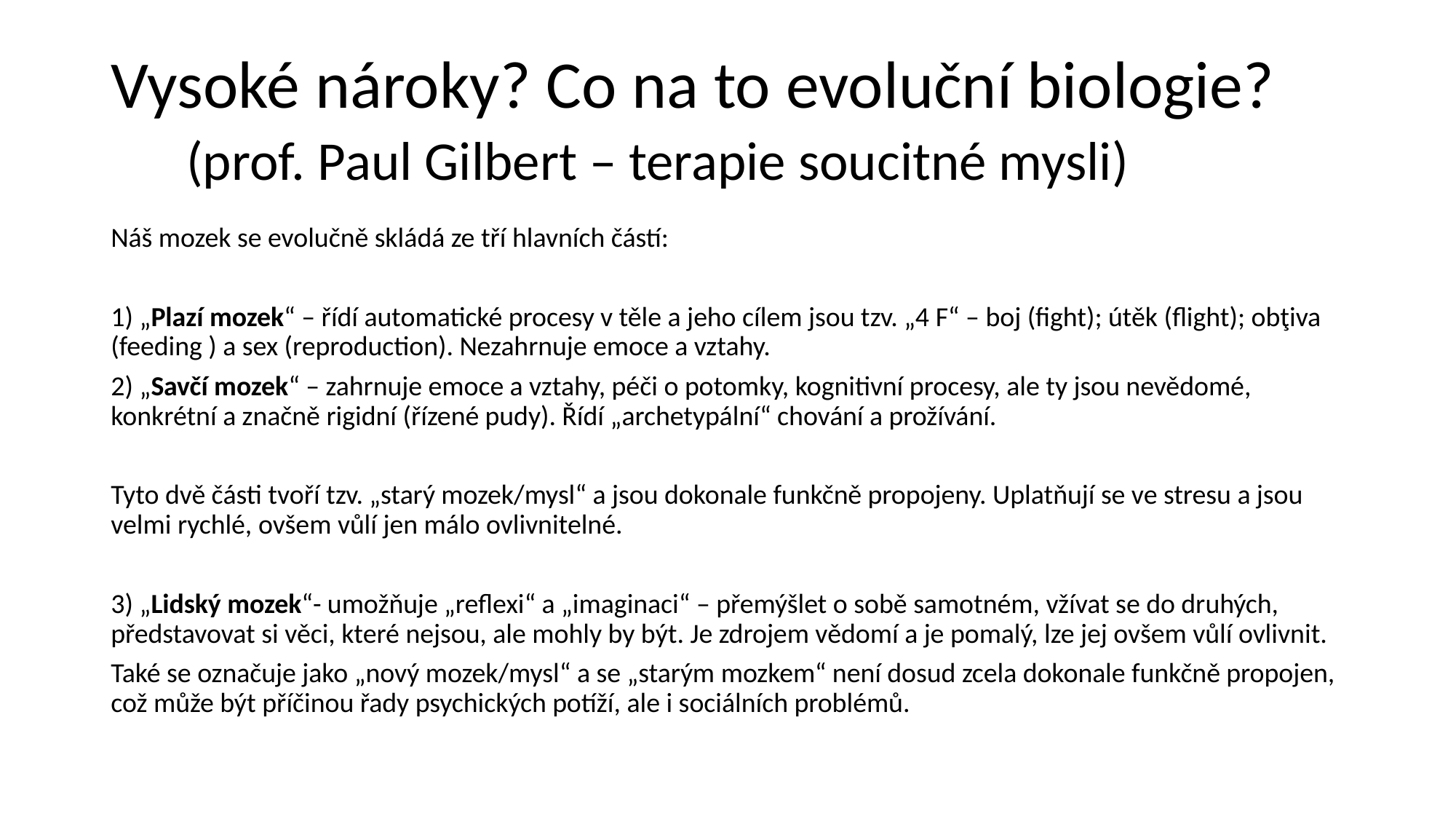

# Vysoké nároky? Co na to evoluční biologie? (prof. Paul Gilbert – terapie soucitné mysli)
Náš mozek se evolučně skládá ze tří hlavních částí:

1) „Plazí mozek“ – řídí automatické procesy v těle a jeho cílem jsou tzv. „4 F“ – boj (fight); útěk (flight); obţiva (feeding ) a sex (reproduction). Nezahrnuje emoce a vztahy.
2) „Savčí mozek“ – zahrnuje emoce a vztahy, péči o potomky, kognitivní procesy, ale ty jsou nevědomé, konkrétní a značně rigidní (řízené pudy). Řídí „archetypální“ chování a prožívání.

Tyto dvě části tvoří tzv. „starý mozek/mysl“ a jsou dokonale funkčně propojeny. Uplatňují se ve stresu a jsou velmi rychlé, ovšem vůlí jen málo ovlivnitelné.

3) „Lidský mozek“- umožňuje „reflexi“ a „imaginaci“ – přemýšlet o sobě samotném, vžívat se do druhých, představovat si věci, které nejsou, ale mohly by být. Je zdrojem vědomí a je pomalý, lze jej ovšem vůlí ovlivnit.
Také se označuje jako „nový mozek/mysl“ a se „starým mozkem“ není dosud zcela dokonale funkčně propojen, což může být příčinou řady psychických potíží, ale i sociálních problémů.